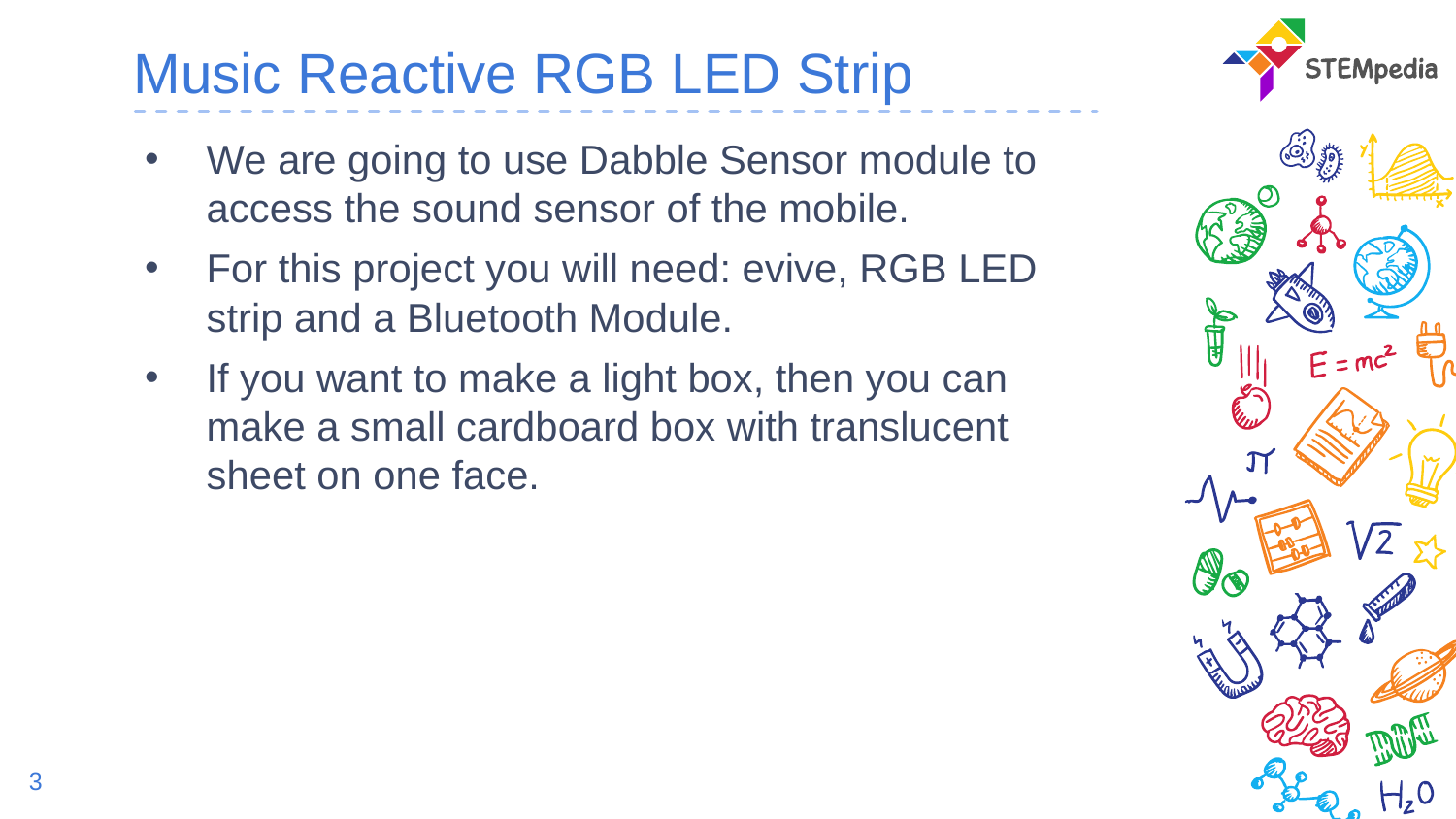

# Music Reactive RGB LED Strip
We are going to use Dabble Sensor module to access the sound sensor of the mobile.
For this project you will need: evive, RGB LED strip and a Bluetooth Module.
If you want to make a light box, then you can make a small cardboard box with translucent sheet on one face.
3